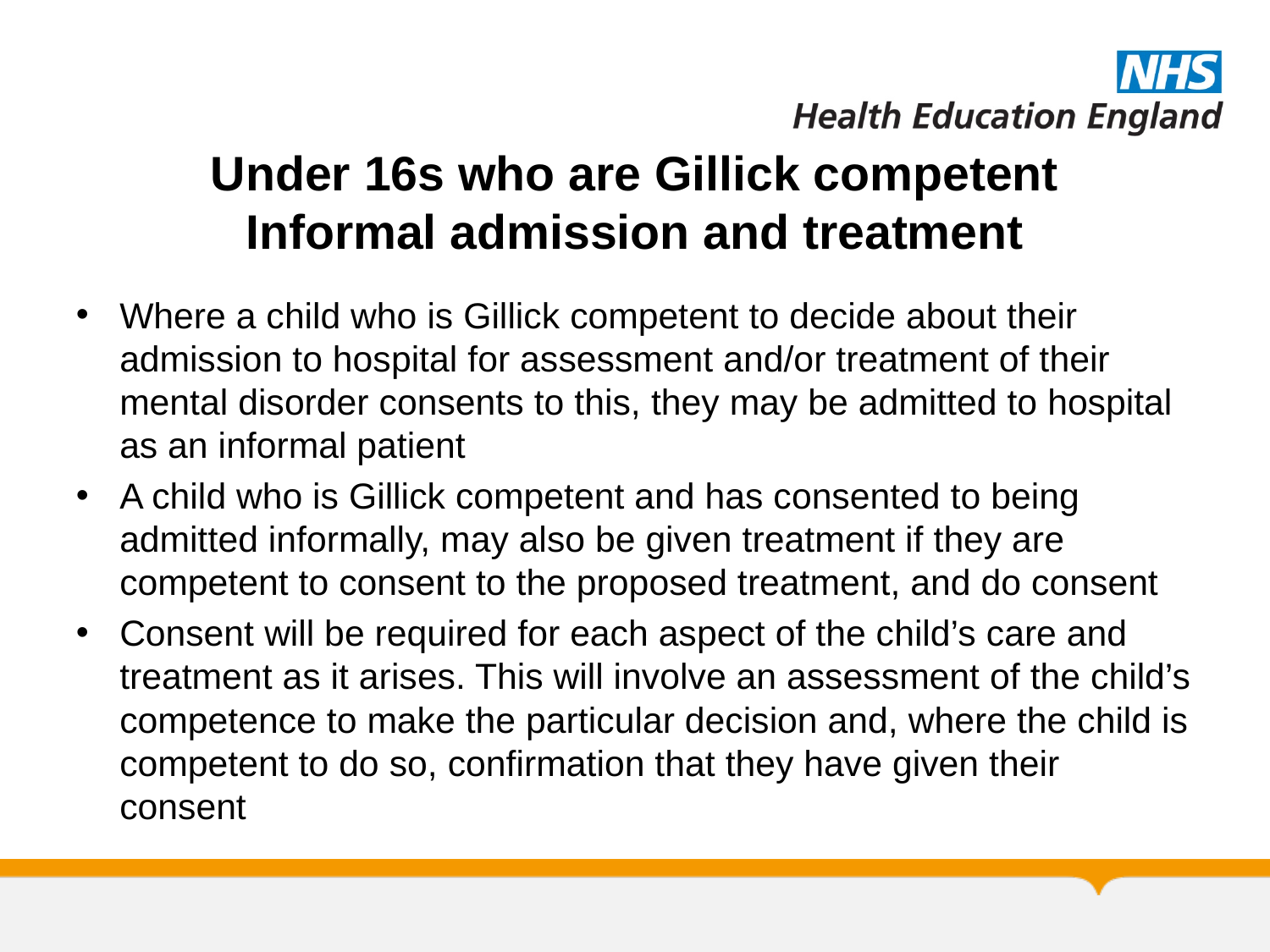

# Under 16s who are Gillick competent Informal admission and treatment
Where a child who is Gillick competent to decide about their admission to hospital for assessment and/or treatment of their mental disorder consents to this, they may be admitted to hospital as an informal patient
A child who is Gillick competent and has consented to being admitted informally, may also be given treatment if they are competent to consent to the proposed treatment, and do consent
Consent will be required for each aspect of the child’s care and treatment as it arises. This will involve an assessment of the child’s competence to make the particular decision and, where the child is competent to do so, confirmation that they have given their consent